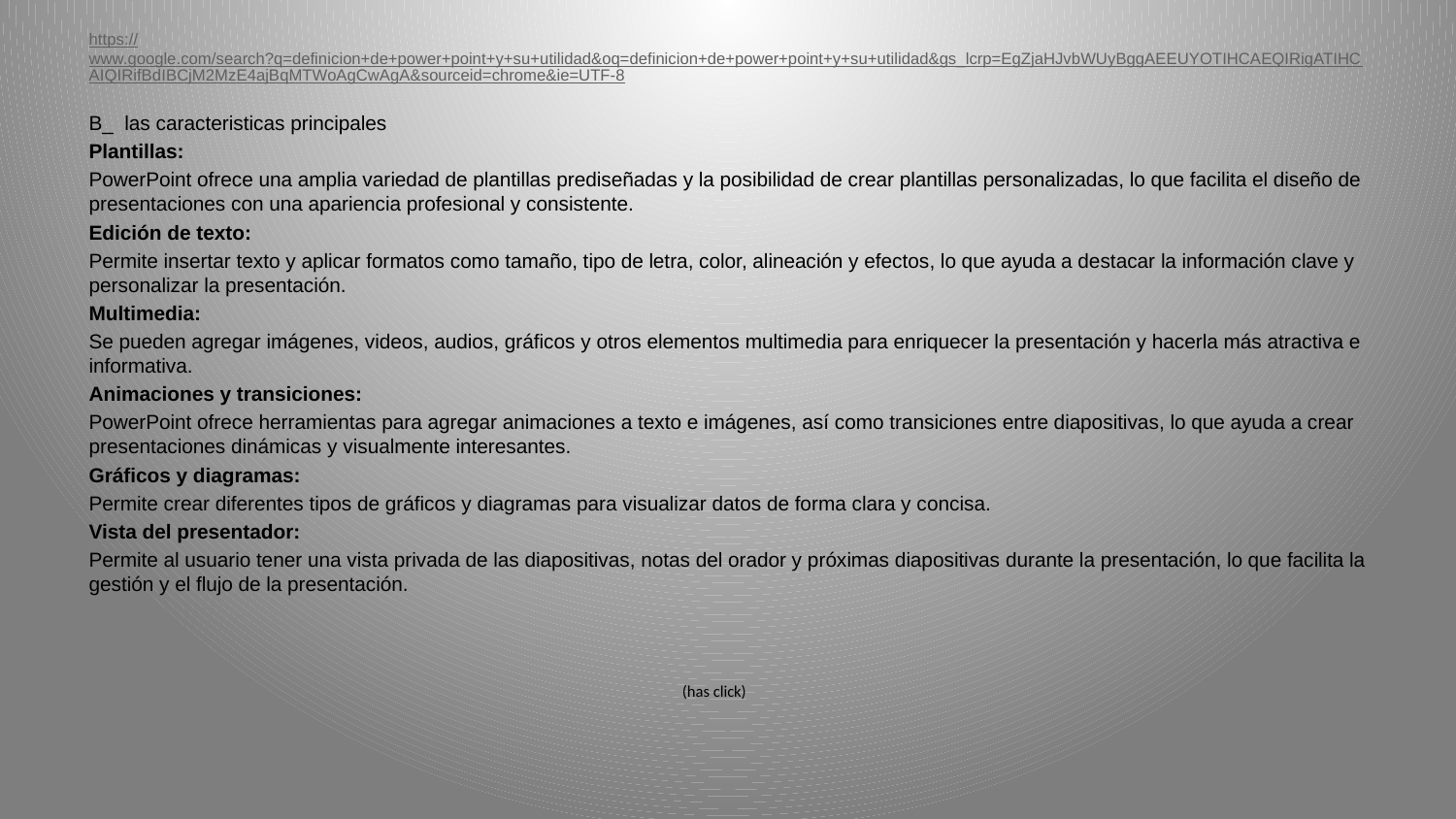

https://www.google.com/search?q=definicion+de+power+point+y+su+utilidad&oq=definicion+de+power+point+y+su+utilidad&gs_lcrp=EgZjaHJvbWUyBggAEEUYOTIHCAEQIRigATIHCAIQIRifBdIBCjM2MzE4ajBqMTWoAgCwAgA&sourceid=chrome&ie=UTF-8

B_  las caracteristicas principales
Plantillas:
PowerPoint ofrece una amplia variedad de plantillas prediseñadas y la posibilidad de crear plantillas personalizadas, lo que facilita el diseño de presentaciones con una apariencia profesional y consistente.
Edición de texto:
Permite insertar texto y aplicar formatos como tamaño, tipo de letra, color, alineación y efectos, lo que ayuda a destacar la información clave y personalizar la presentación.
Multimedia:
Se pueden agregar imágenes, videos, audios, gráficos y otros elementos multimedia para enriquecer la presentación y hacerla más atractiva e informativa.
Animaciones y transiciones:
PowerPoint ofrece herramientas para agregar animaciones a texto e imágenes, así como transiciones entre diapositivas, lo que ayuda a crear presentaciones dinámicas y visualmente interesantes.
Gráficos y diagramas:
Permite crear diferentes tipos de gráficos y diagramas para visualizar datos de forma clara y concisa.
Vista del presentador:
Permite al usuario tener una vista privada de las diapositivas, notas del orador y próximas diapositivas durante la presentación, lo que facilita la gestión y el flujo de la presentación.

                                                                                                                                                                   (has click)

#